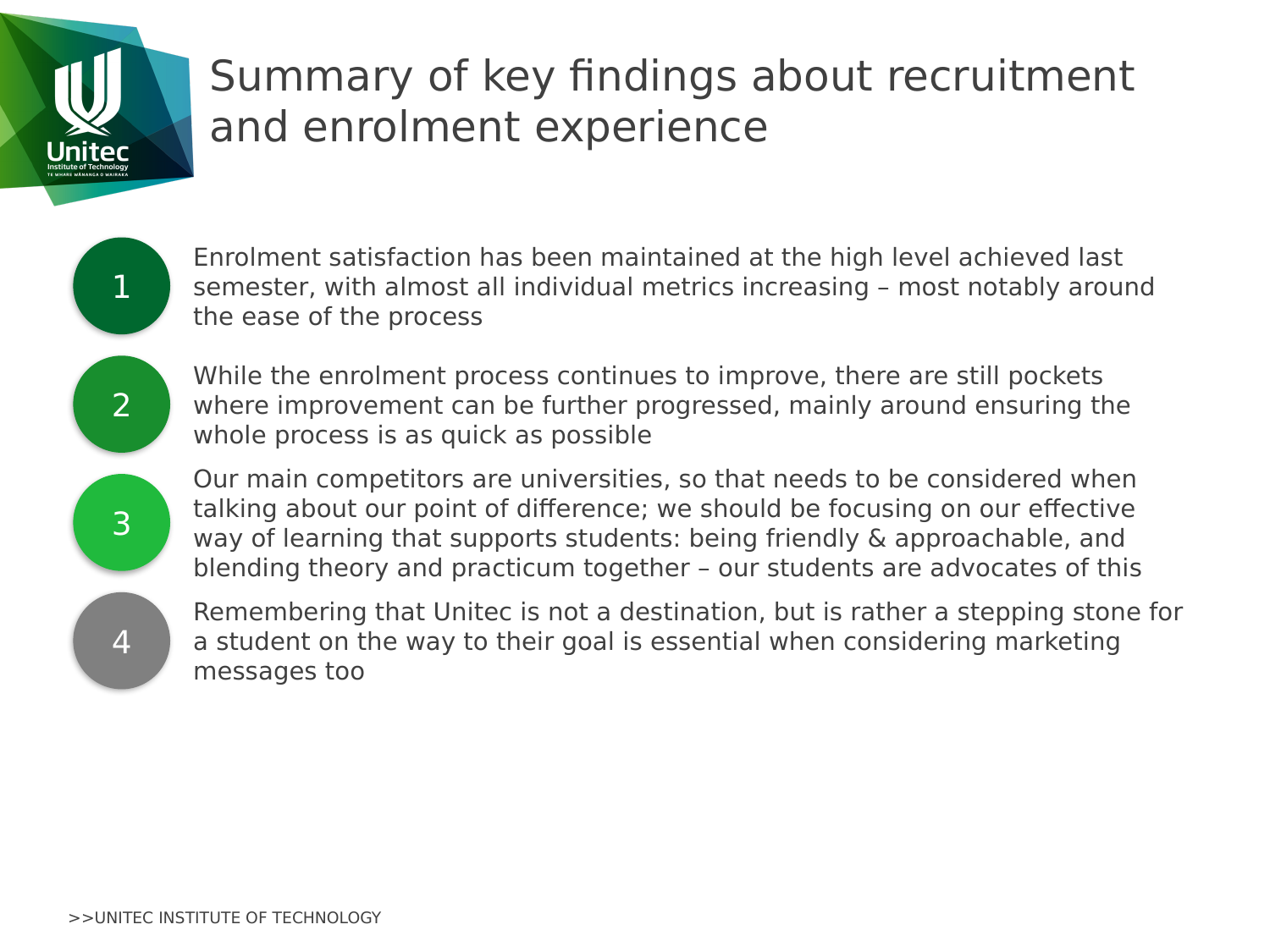

# Summary of key findings about recruitment and enrolment experience
Enrolment satisfaction has been maintained at the high level achieved last semester, with almost all individual metrics increasing – most notably around the ease of the process
1
While the enrolment process continues to improve, there are still pockets where improvement can be further progressed, mainly around ensuring the whole process is as quick as possible
2
Our main competitors are universities, so that needs to be considered when talking about our point of difference; we should be focusing on our effective way of learning that supports students: being friendly & approachable, and blending theory and practicum together – our students are advocates of this
3
Remembering that Unitec is not a destination, but is rather a stepping stone for a student on the way to their goal is essential when considering marketing messages too
4